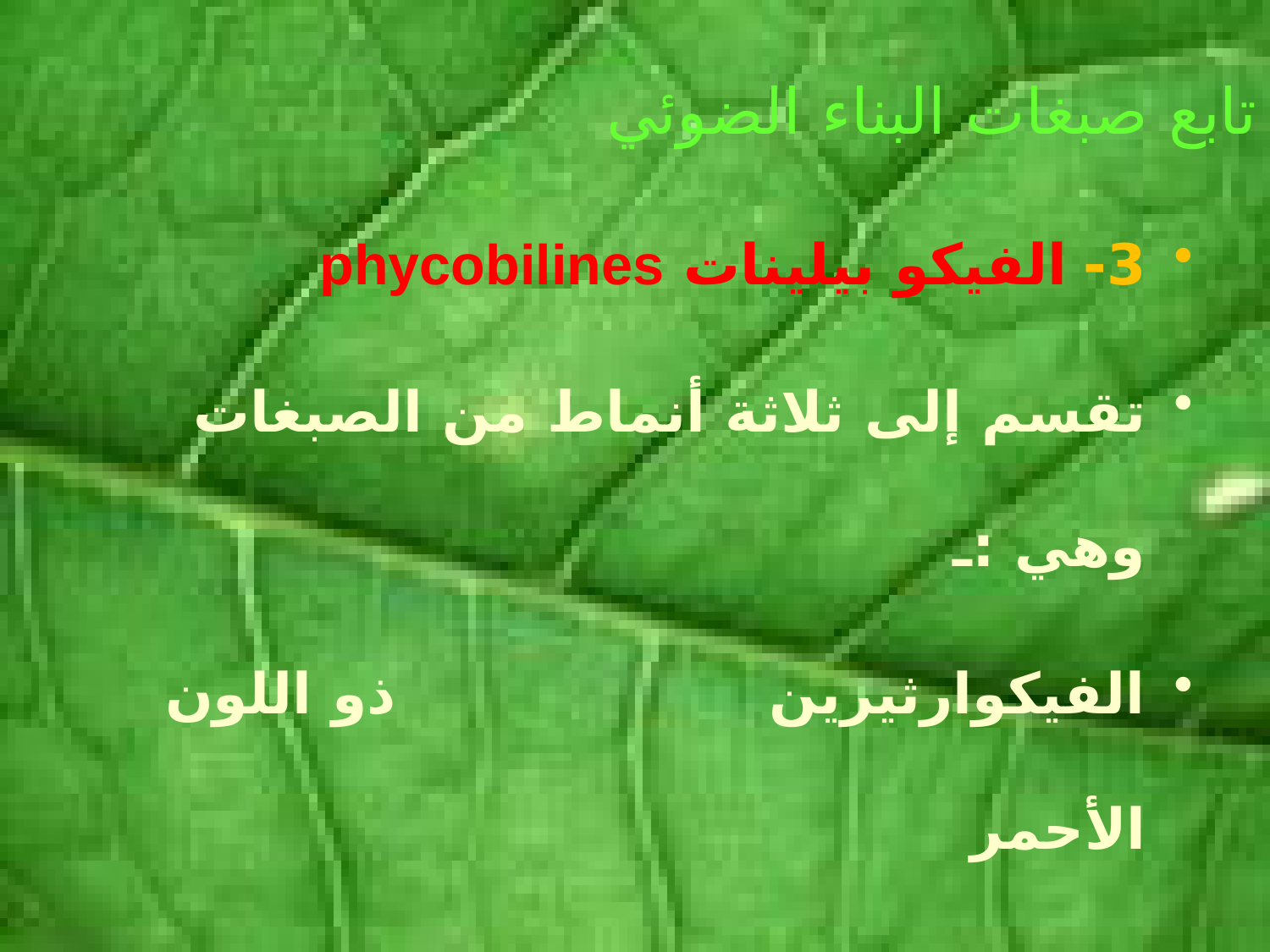

# تابع صبغات البناء الضوئي
3- الفيكو بيلينات phycobilines
تقسم إلى ثلاثة أنماط من الصبغات وهي :ـ
الفيكوارثيرين                   ذو اللون الأحمر
الفيكوسيانين                    ذو اللون الأزرق
اللوفيكوسيانين                 ذو اللون الأزرق